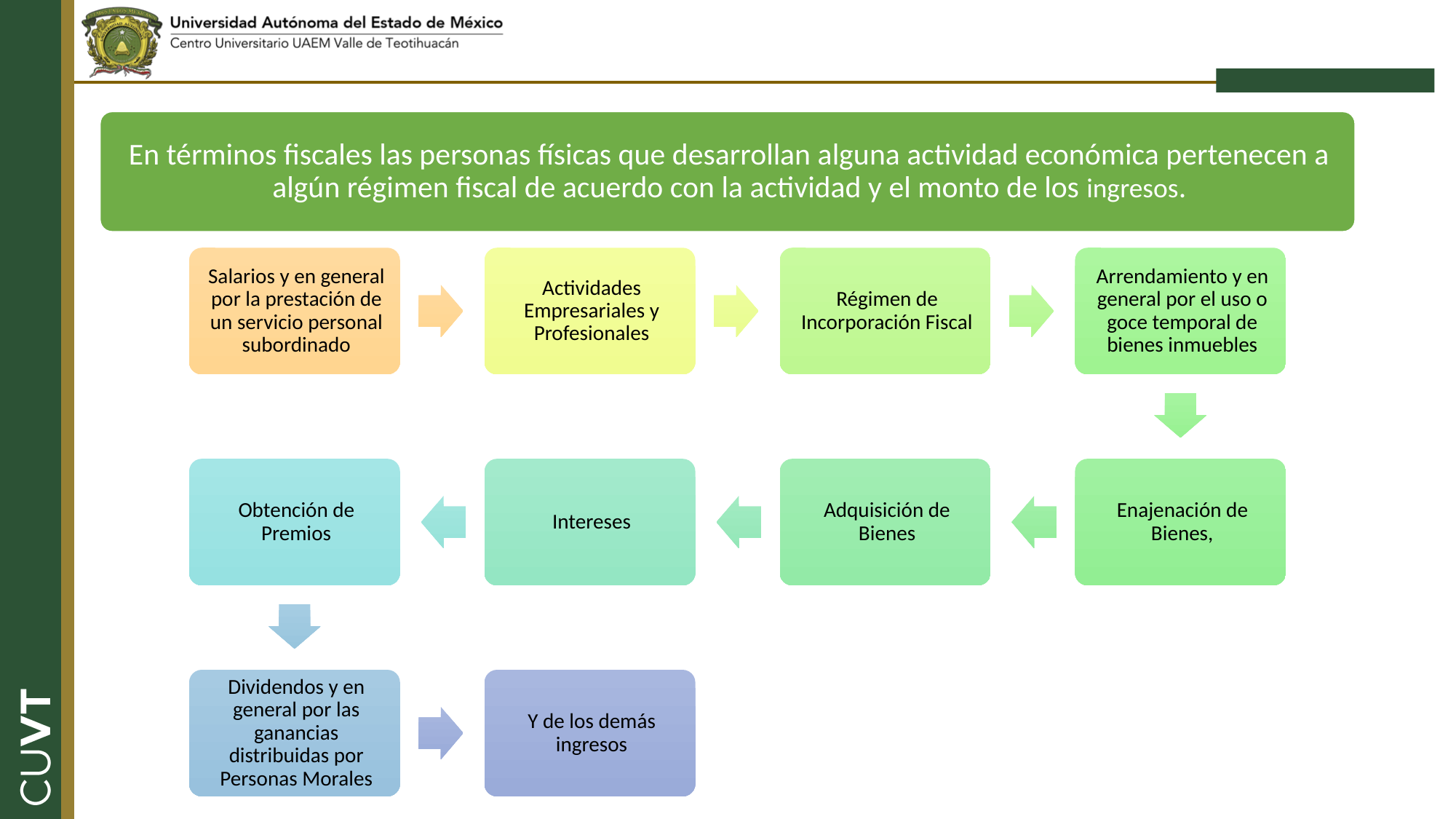

En términos fiscales las personas físicas que desarrollan alguna actividad económica pertenecen a algún régimen fiscal de acuerdo con la actividad y el monto de los ingresos.
Salarios y en general por la prestación de un servicio personal subordinado

Actividades Empresariales y Profesionales

Régimen de Incorporación Fiscal

Arrendamiento y en general por el uso o goce temporal de bienes inmuebles

Enajenación de Bienes,

Adquisición de Bienes

Intereses

Obtención de Premios

Dividendos y en general por las ganancias distribuidas por Personas Morales

Y de los demás ingresos